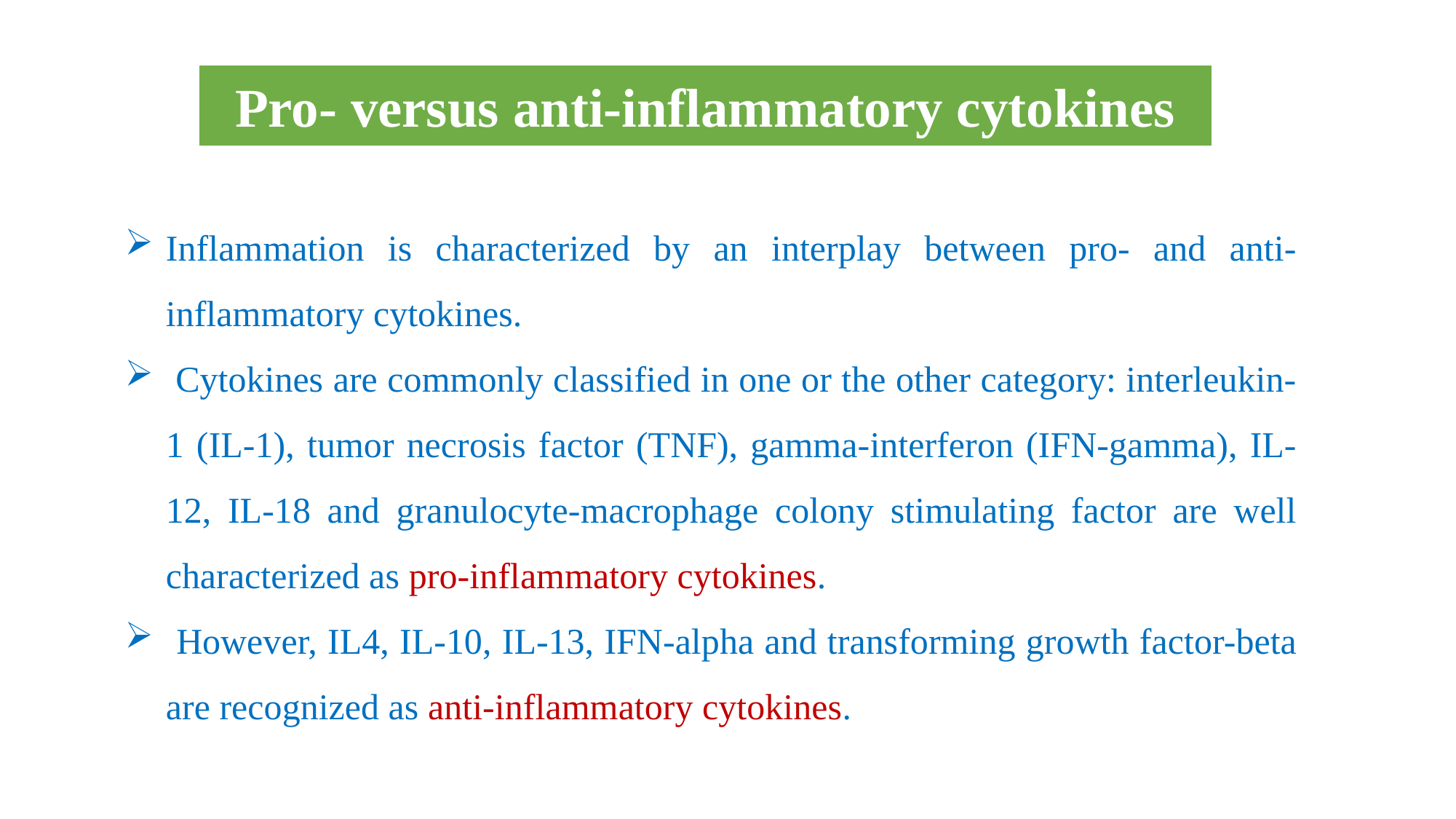

Pro- versus anti-inflammatory cytokines
Inflammation is characterized by an interplay between pro- and anti-inflammatory cytokines.
 Cytokines are commonly classified in one or the other category: interleukin-1 (IL-1), tumor necrosis factor (TNF), gamma-interferon (IFN-gamma), IL-12, IL-18 and granulocyte-macrophage colony stimulating factor are well characterized as pro-inflammatory cytokines.
 However, IL4, IL-10, IL-13, IFN-alpha and transforming growth factor-beta are recognized as anti-inflammatory cytokines.